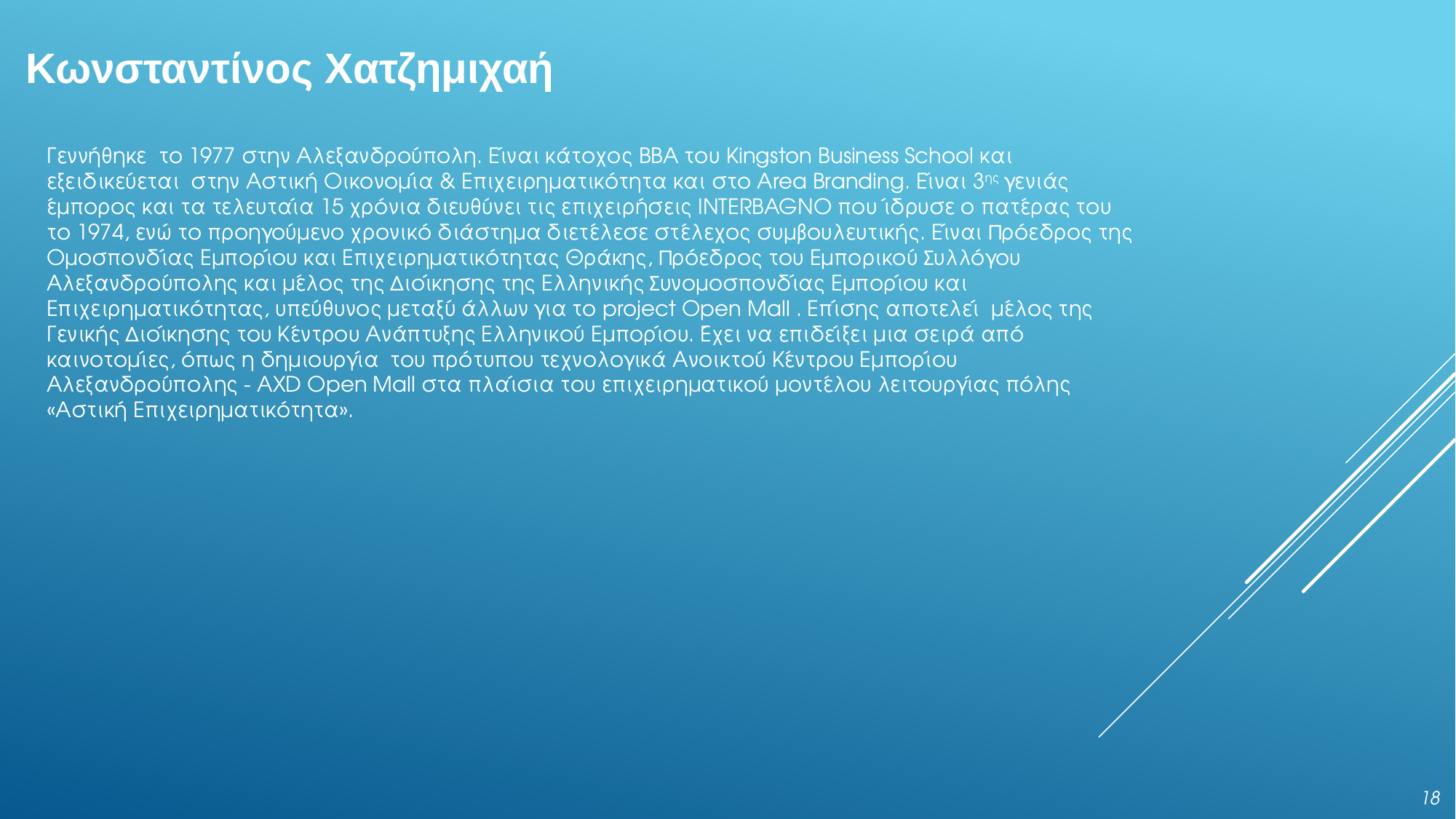

# Κωνσταντίνος Χατζημιχαή
Γεννήθηκε  το 1977 στην Αλεξανδρούπολη. Είναι κάτοχος BBA του Kingston Business School και εξειδικεύεται  στην Αστική Οικονομία & Eπιχειρηματικότητα και στο Area Branding. Είναι 3ης γενιάς έμπορος και τα τελευταία 15 χρόνια διευθύνει τις επιχειρήσεις INTERBAGNO που ίδρυσε ο πατέρας του το 1974, ενώ το προηγούμενο χρονικό διάστημα διετέλεσε στέλεχος συμβουλευτικής. Είναι Πρόεδρος της Ομοσπονδίας Εμπορίου και Επιχειρηματικότητας Θράκης, Πρόεδρος του Εμπορικού Συλλόγου Αλεξανδρούπολης και μέλος της Διοίκησης της Ελληνικής Συνομοσπονδίας Εμπορίου και Επιχειρηματικότητας, υπεύθυνος μεταξύ άλλων για το project Open Mall . Επίσης αποτελεί  μέλος της Γενικής Διοίκησης του Κέντρου Ανάπτυξης Ελληνικού Εμπορίου. Έχει να επιδείξει μια σειρά από καινοτομίες, όπως η δημιουργία  του πρότυπου τεχνολογικά Ανοικτού Κέντρου Εμπορίου Αλεξανδρούπολης - AXD Open Mall στα πλαίσια του επιχειρηματικού μοντέλου λειτουργίας πόλης «Αστική Επιχειρηματικότητα».

18